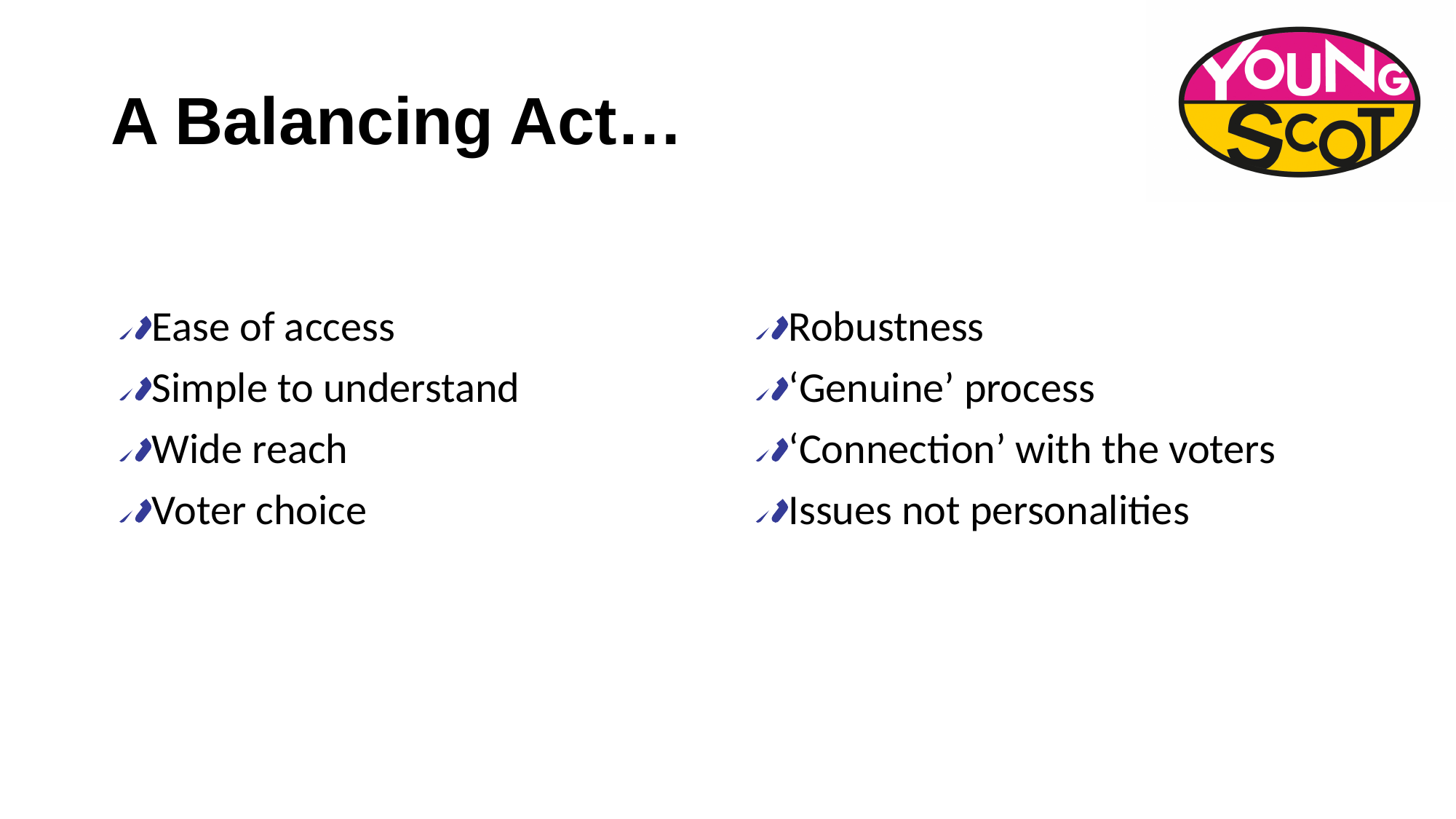

# A Balancing Act…

Ease of access
Simple to understand
Wide reach
Voter choice
Robustness
‘Genuine’ process
‘Connection’ with the voters
Issues not personalities